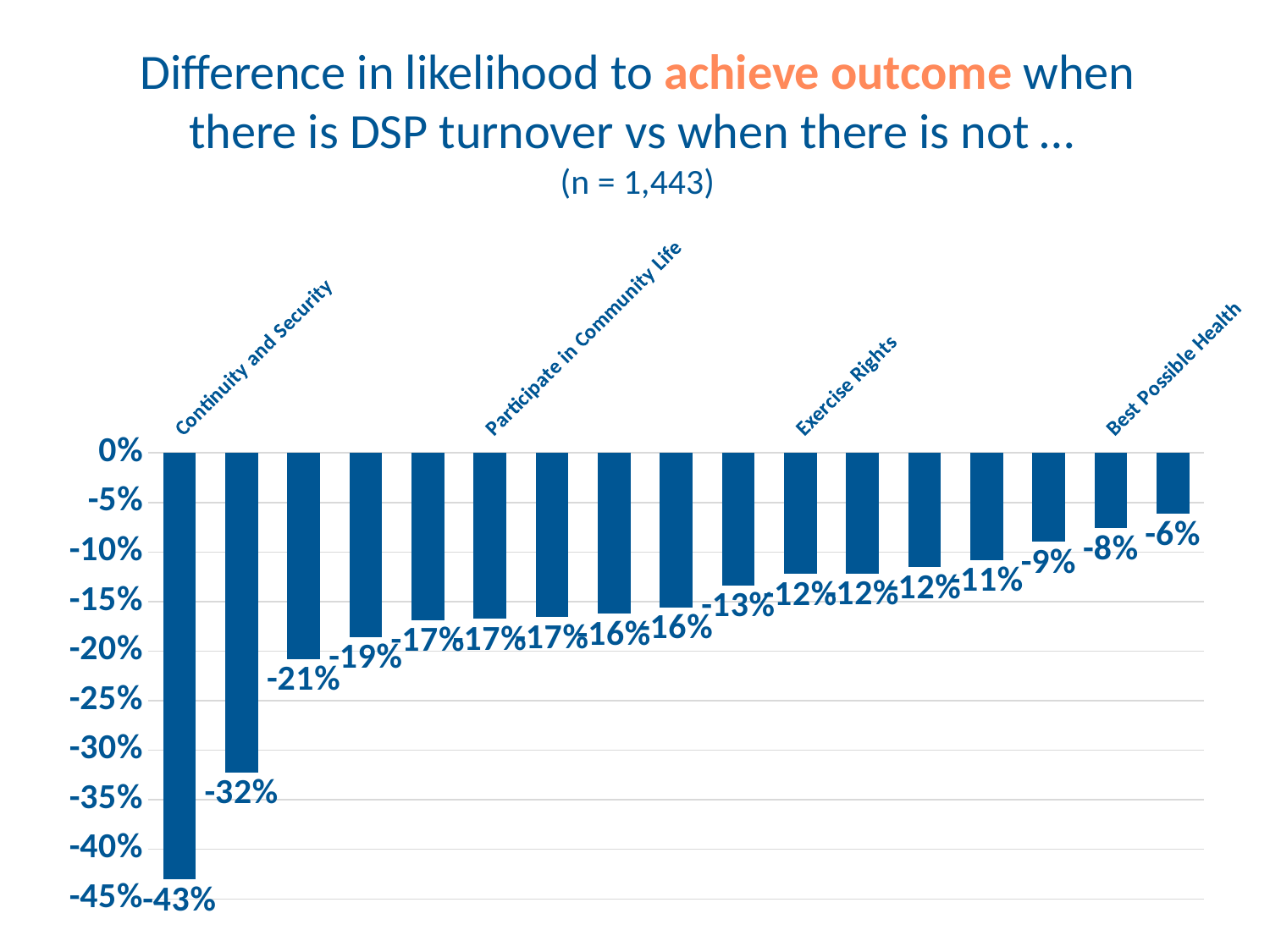

Difference in likelihood to achieve outcome when
there is DSP turnover vs when there is not …
(n = 1,443)

### Chart

| Category | Series 1 |
|---|---|
| Continuity and Security | -0.4303174748753926 |
| Integrated Environments | -0.3224411849928179 |
| Are Respected | -0.20784649695029966 |
| Natural Supports | -0.1858560794039213 |
| Have Friends | -0.16851474514940323 |
| Participate in Community Life | -0.167369540214308 |
| Treated Fairly | -0.16562247868625246 |
| Interact with Others in Community | -0.16233708657105372 |
| Choose Where and with Whom to Live | -0.155975765583385 |
| Decide When to Share Personal Information | -0.13382096675644878 |
| Exercise Rights | -0.1221795298001862 |
| Perform Social Roles | -0.121674196941996 |
| Use Environments | -0.11519488449307591 |
| Intimate Relationships | -0.1080121425109129 |
| Choose Services | -0.08962124602043037 |
| Best Possible Health | -0.0760438857868101 |
| Are Safe | -0.06148284621617095 |